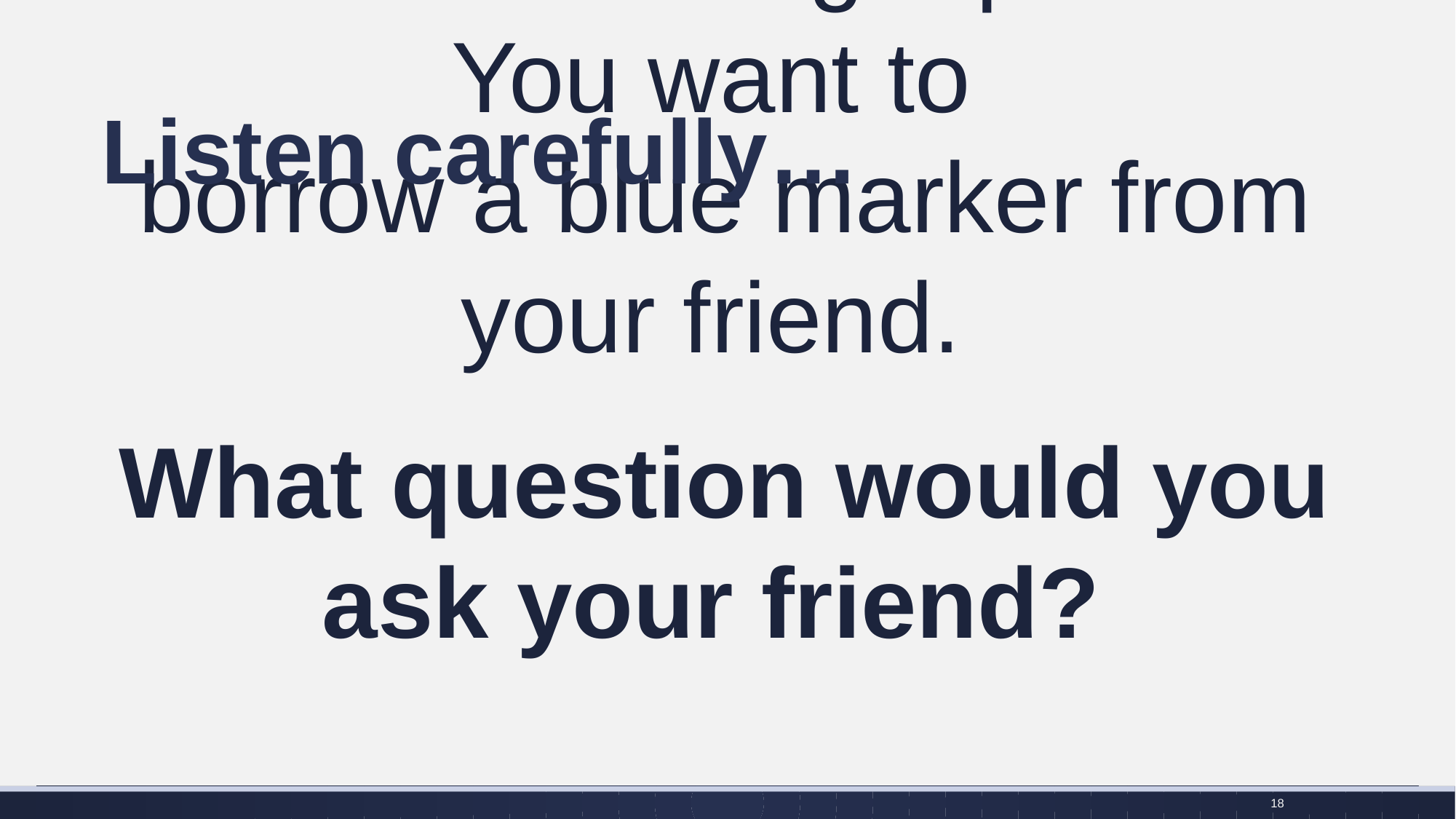

Listen carefully…
# You are drawing a picture. You want to borrow a blue marker from your friend. . What question would you ask your friend?
18